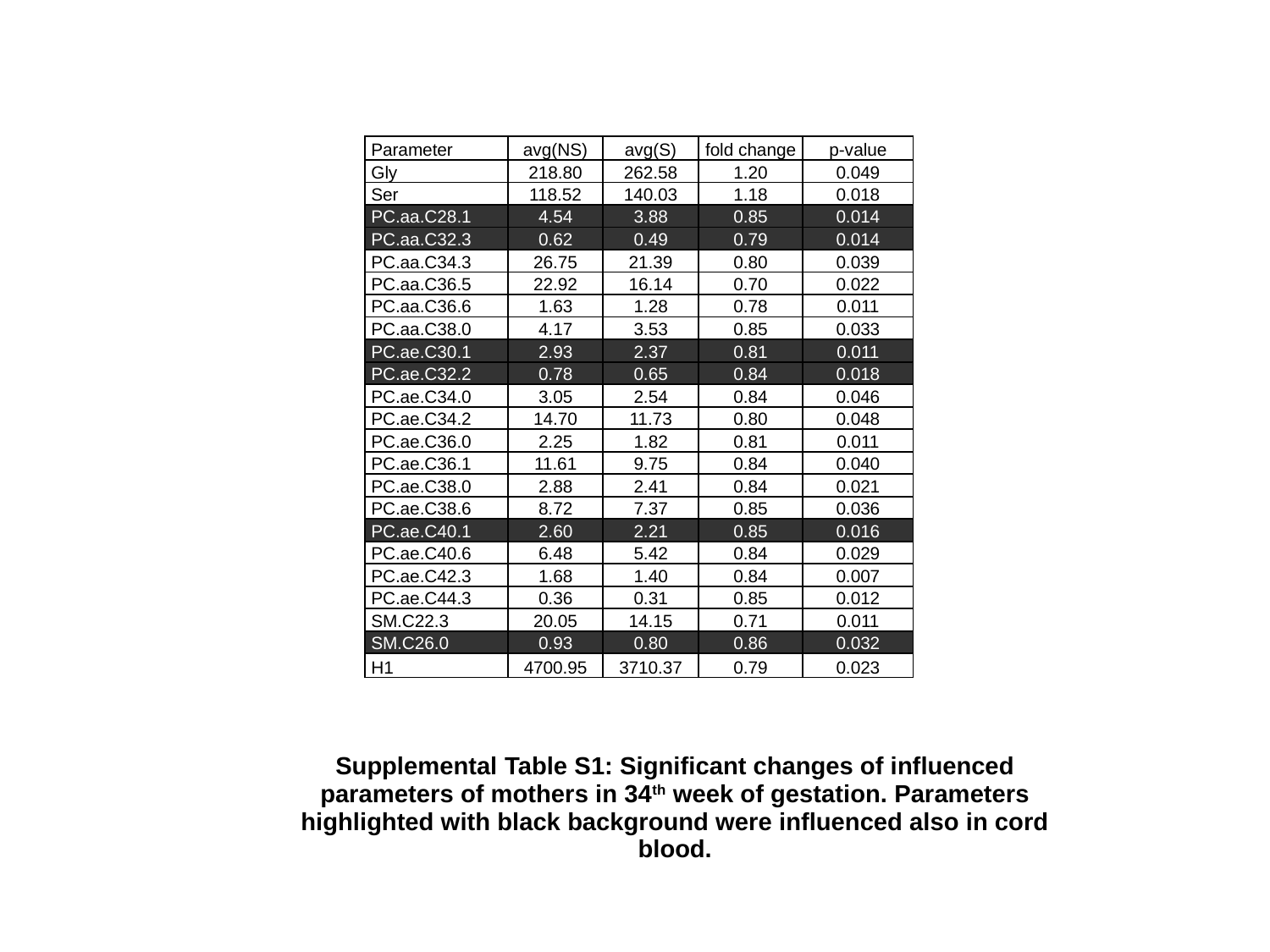

| Parameter | avg(NS) | avg(S) | fold change | p-value |
| --- | --- | --- | --- | --- |
| Gly | 218.80 | 262.58 | 1.20 | 0.049 |
| Ser | 118.52 | 140.03 | 1.18 | 0.018 |
| PC.aa.C28.1 | 4.54 | 3.88 | 0.85 | 0.014 |
| PC.aa.C32.3 | 0.62 | 0.49 | 0.79 | 0.014 |
| PC.aa.C34.3 | 26.75 | 21.39 | 0.80 | 0.039 |
| PC.aa.C36.5 | 22.92 | 16.14 | 0.70 | 0.022 |
| PC.aa.C36.6 | 1.63 | 1.28 | 0.78 | 0.011 |
| PC.aa.C38.0 | 4.17 | 3.53 | 0.85 | 0.033 |
| PC.ae.C30.1 | 2.93 | 2.37 | 0.81 | 0.011 |
| PC.ae.C32.2 | 0.78 | 0.65 | 0.84 | 0.018 |
| PC.ae.C34.0 | 3.05 | 2.54 | 0.84 | 0.046 |
| PC.ae.C34.2 | 14.70 | 11.73 | 0.80 | 0.048 |
| PC.ae.C36.0 | 2.25 | 1.82 | 0.81 | 0.011 |
| PC.ae.C36.1 | 11.61 | 9.75 | 0.84 | 0.040 |
| PC.ae.C38.0 | 2.88 | 2.41 | 0.84 | 0.021 |
| PC.ae.C38.6 | 8.72 | 7.37 | 0.85 | 0.036 |
| PC.ae.C40.1 | 2.60 | 2.21 | 0.85 | 0.016 |
| PC.ae.C40.6 | 6.48 | 5.42 | 0.84 | 0.029 |
| PC.ae.C42.3 | 1.68 | 1.40 | 0.84 | 0.007 |
| PC.ae.C44.3 | 0.36 | 0.31 | 0.85 | 0.012 |
| SM.C22.3 | 20.05 | 14.15 | 0.71 | 0.011 |
| SM.C26.0 | 0.93 | 0.80 | 0.86 | 0.032 |
| H1 | 4700.95 | 3710.37 | 0.79 | 0.023 |
# Supplemental Table S1: Significant changes of influenced parameters of mothers in 34th week of gestation. Parameters highlighted with black background were influenced also in cord blood.